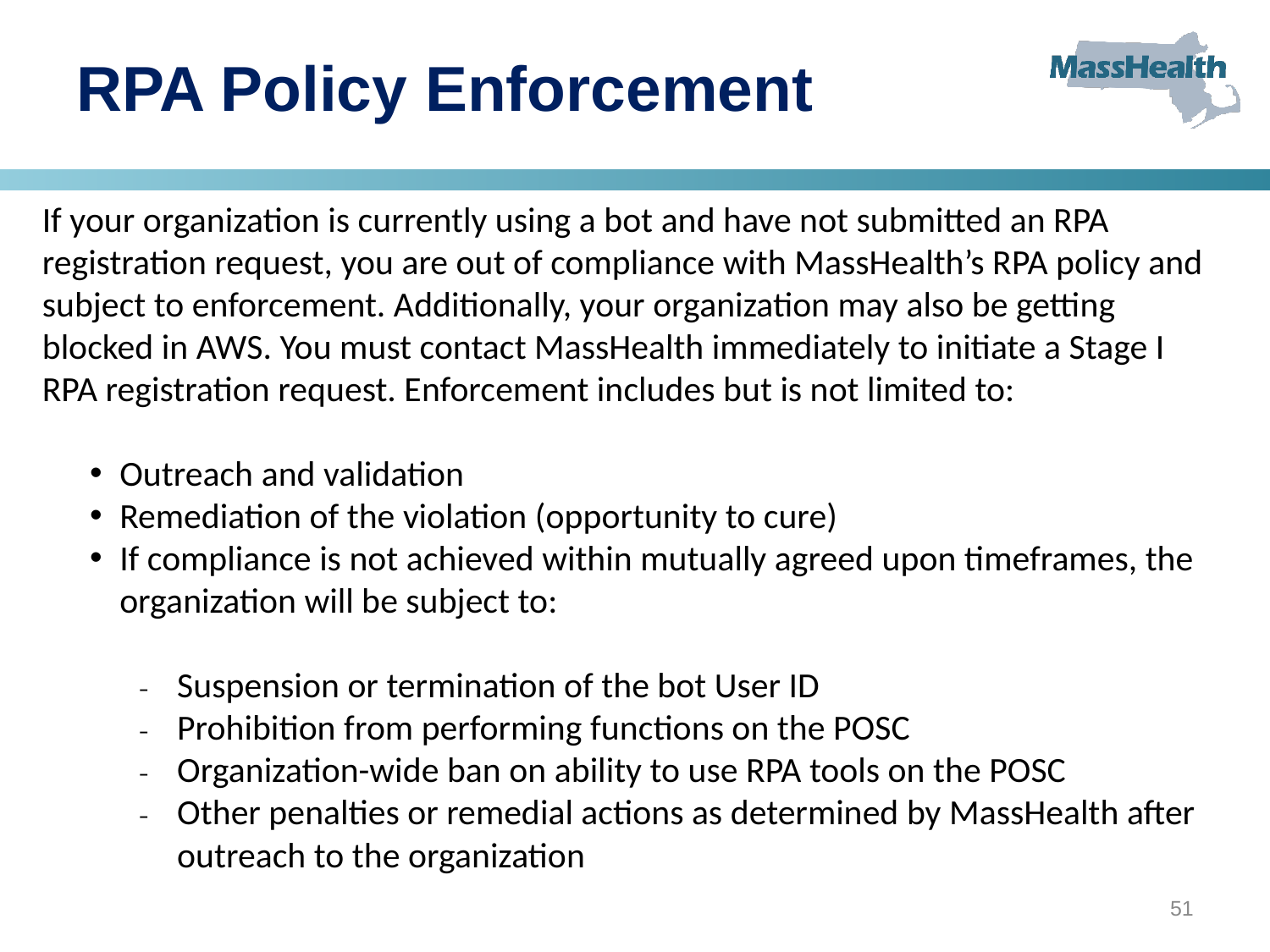

# RPA Policy Enforcement
If your organization is currently using a bot and have not submitted an RPA registration request, you are out of compliance with MassHealth’s RPA policy and subject to enforcement. Additionally, your organization may also be getting blocked in AWS. You must contact MassHealth immediately to initiate a Stage I RPA registration request. Enforcement includes but is not limited to:​

Outreach and validation​
Remediation of the violation (opportunity to cure)​
If compliance is not achieved within mutually agreed upon timeframes, the organization will be subject to: ​

Suspension or termination of the bot User ID​
Prohibition from performing functions on the POSC​
Organization-wide ban on ability to use RPA tools on the POSC​
Other penalties or remedial actions as determined by MassHealth after outreach to the organization​
51